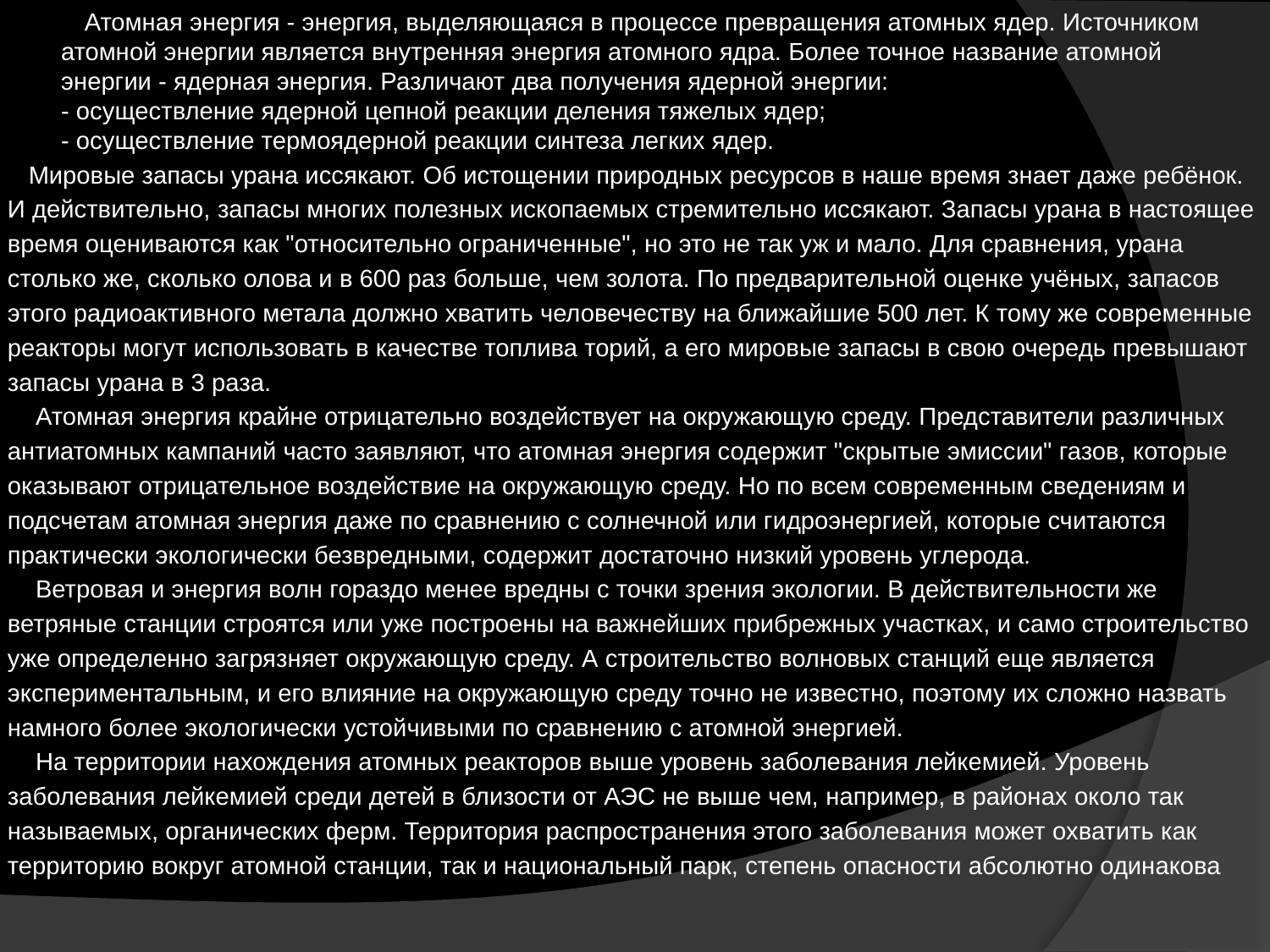

#
           Атомная энергия - энергия, выделяющаяся в процессе превращения атомных ядер. Источником атомной энергии является внутренняя энергия атомного ядра. Более точное название атомной энергии - ядерная энергия. Различают два получения ядерной энергии:
- осуществление ядерной цепной реакции деления тяжелых ядер;
- осуществление термоядерной реакции синтеза легких ядер.
   Мировые запасы урана иссякают. Об истощении природных ресурсов в наше время знает даже ребёнок.
И действительно, запасы многих полезных ископаемых стремительно иссякают. Запасы урана в настоящее
время оцениваются как "относительно ограниченные", но это не так уж и мало. Для сравнения, урана
столько же, сколько олова и в 600 раз больше, чем золота. По предварительной оценке учёных, запасов
этого радиоактивного метала должно хватить человечеству на ближайшие 500 лет. К тому же современные
реакторы могут использовать в качестве топлива торий, а его мировые запасы в свою очередь превышают
запасы урана в 3 раза.
    Атомная энергия крайне отрицательно воздействует на окружающую среду. Представители различных
антиатомных кампаний часто заявляют, что атомная энергия содержит "скрытые эмиссии" газов, которые
оказывают отрицательное воздействие на окружающую среду. Но по всем современным сведениям и
подсчетам атомная энергия даже по сравнению с солнечной или гидроэнергией, которые считаются
практически экологически безвредными, содержит достаточно низкий уровень углерода.
    Ветровая и энергия волн гораздо менее вредны с точки зрения экологии. В действительности же
ветряные станции строятся или уже построены на важнейших прибрежных участках, и само строительство
уже определенно загрязняет окружающую среду. А строительство волновых станций еще является
экспериментальным, и его влияние на окружающую среду точно не известно, поэтому их сложно назвать
намного более экологически устойчивыми по сравнению с атомной энергией.
    На территории нахождения атомных реакторов выше уровень заболевания лейкемией. Уровень
заболевания лейкемией среди детей в близости от АЭС не выше чем, например, в районах около так
называемых, органических ферм. Территория распространения этого заболевания может охватить как
территорию вокруг атомной станции, так и национальный парк, степень опасности абсолютно одинакова